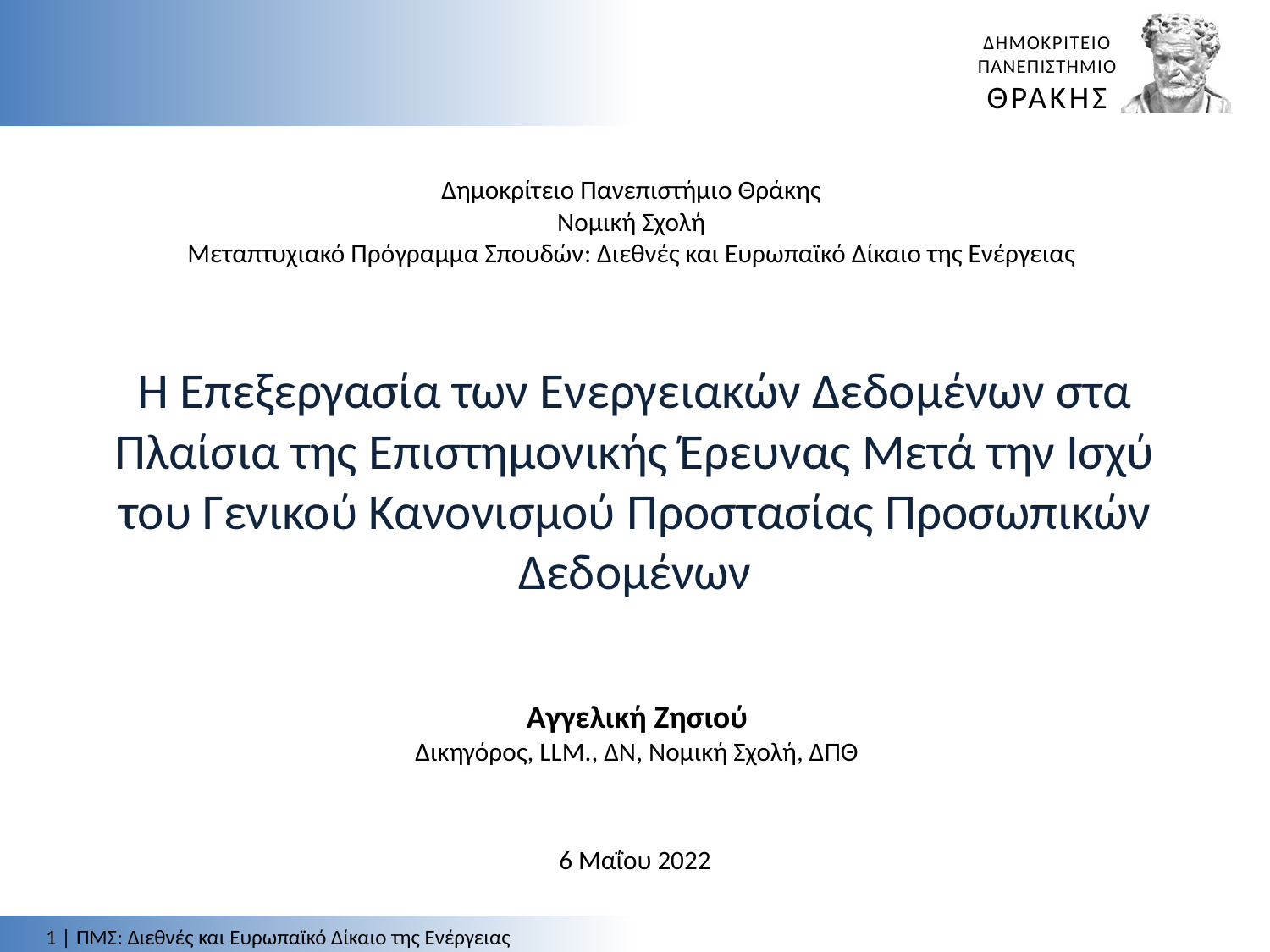

Δημοκρίτειο Πανεπιστήμιο Θράκης
Νομική Σχολή
Μεταπτυχιακό Πρόγραμμα Σπουδών: Διεθνές και Ευρωπαϊκό Δίκαιο της Ενέργειας
Η Επεξεργασία των Ενεργειακών Δεδομένων στα Πλαίσια της Επιστημονικής Έρευνας Μετά την Ισχύ του Γενικού Κανονισμού Προστασίας Προσωπικών Δεδομένων
Αγγελική Ζησιού
Δικηγόρος, LLM., ΔΝ, Νομική Σχολή, ΔΠΘ

6 Μαΐου 2022